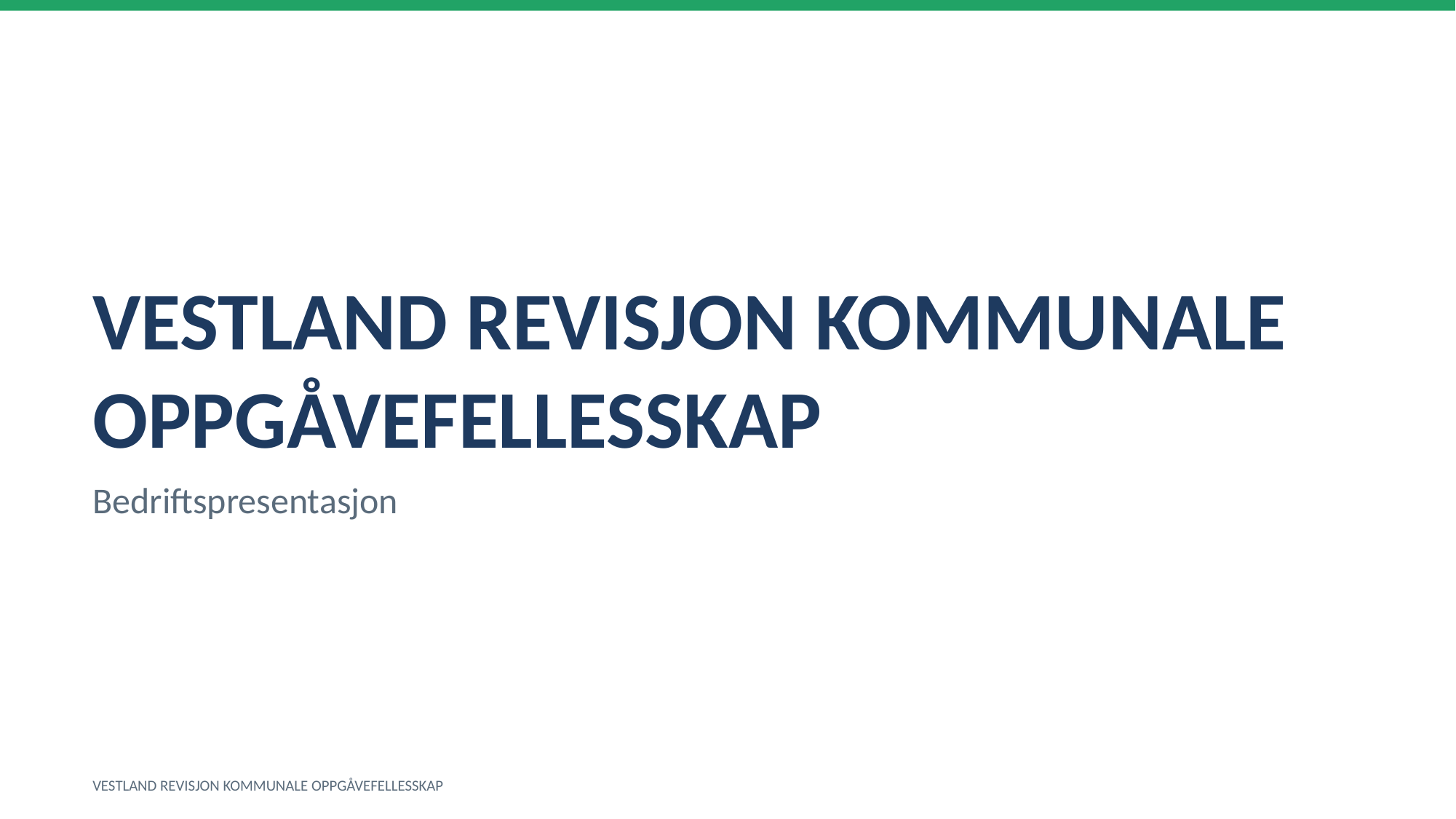

VESTLAND REVISJON KOMMUNALE OPPGÅVEFELLESSKAP
Bedriftspresentasjon
VESTLAND REVISJON KOMMUNALE OPPGÅVEFELLESSKAP